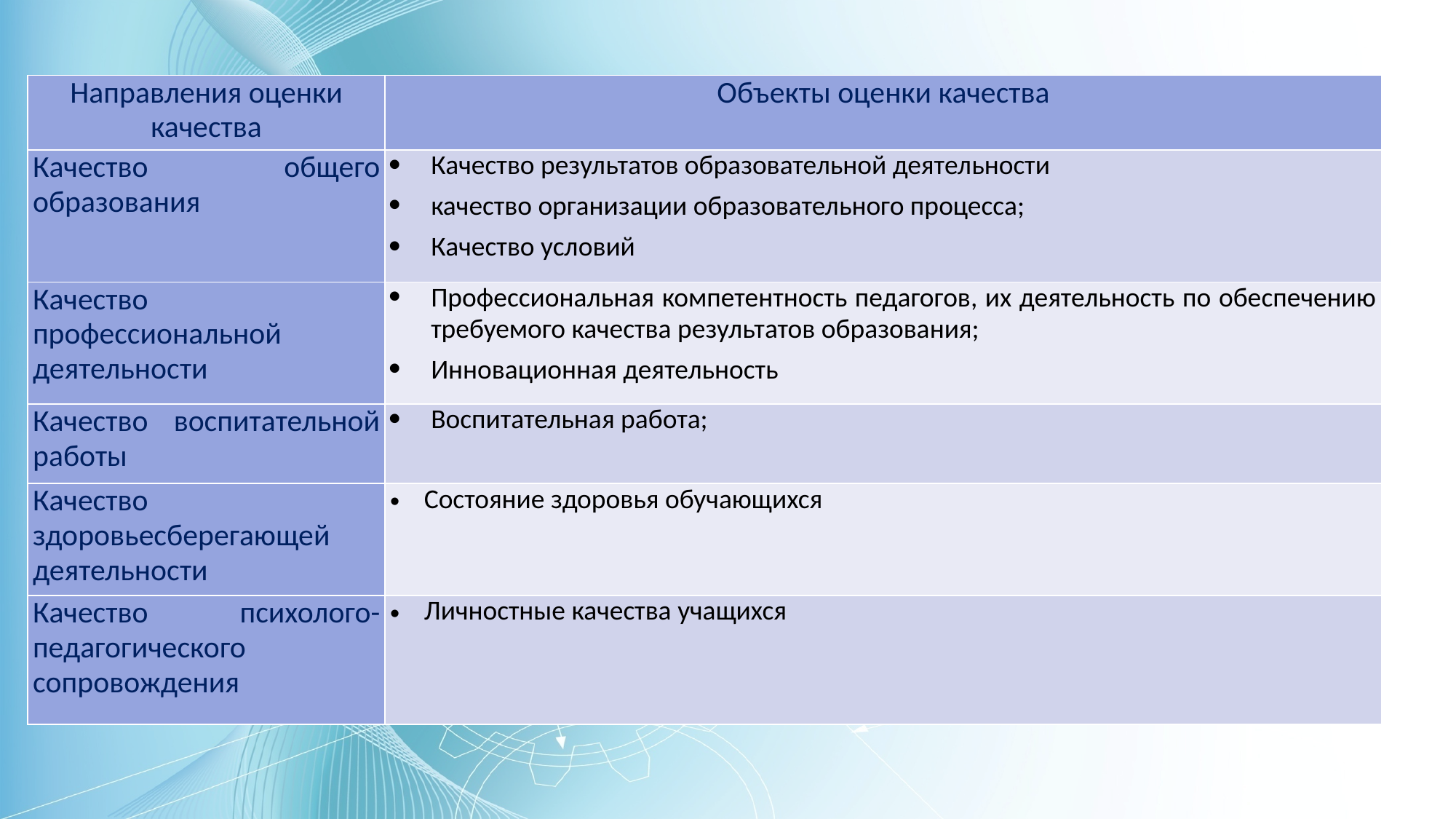

| Направления оценки качества | Объекты оценки качества |
| --- | --- |
| Качество общего образования | Качество результатов образовательной деятельности качество организации образовательного процесса; Качество условий |
| Качество профессиональной деятельности | Профессиональная компетентность педагогов, их деятельность по обеспечению требуемого качества результатов образования; Инновационная деятельность |
| Качество воспитательной работы | Воспитательная работа; |
| Качество здоровьесберегающей деятельности | Состояние здоровья обучающихся |
| Качество психолого-педагогического сопровождения | Личностные качества учащихся |